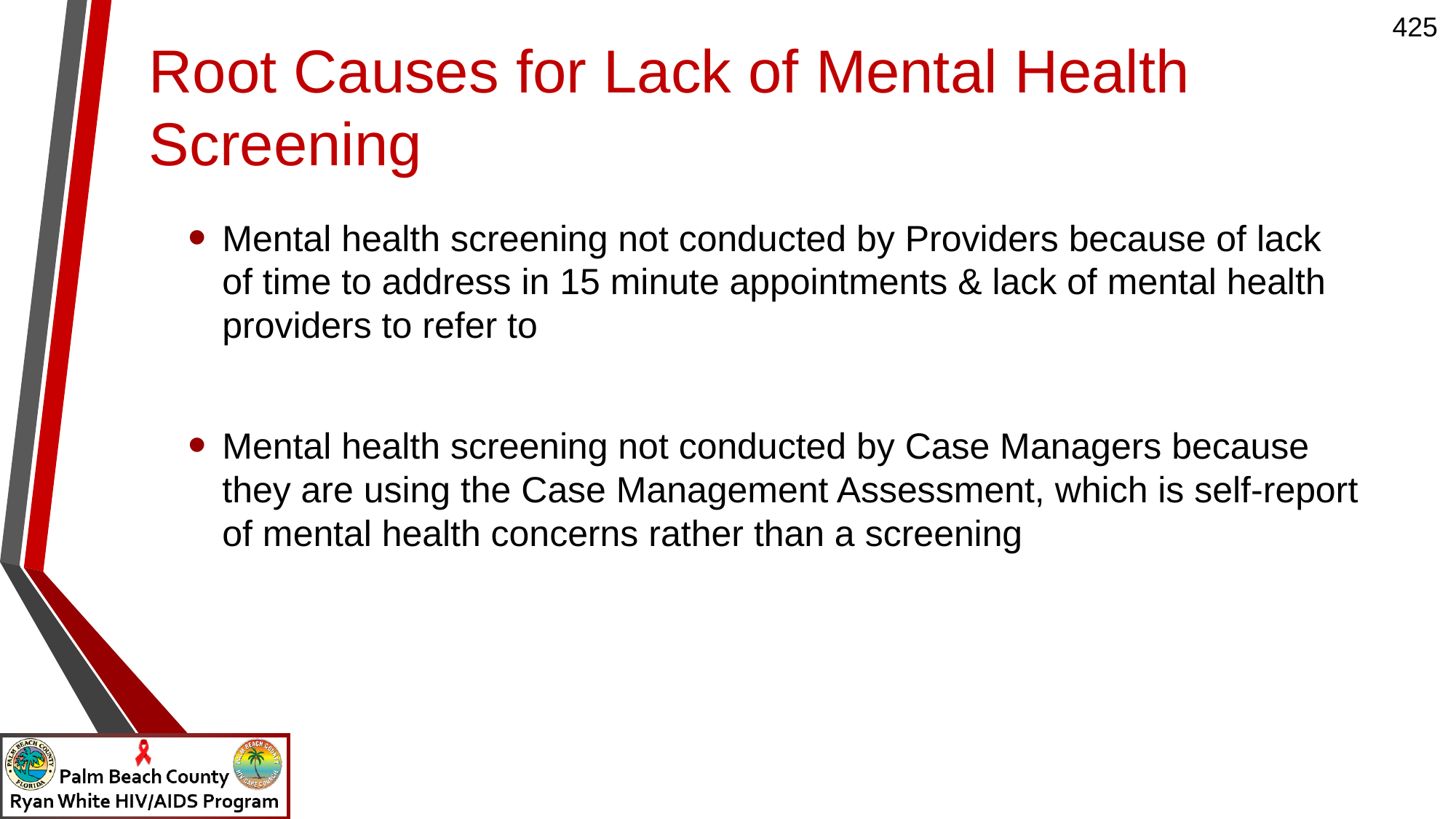

# Root Causes for Lack of Mental Health Screening
Mental health screening not conducted by Providers because of lack of time to address in 15 minute appointments & lack of mental health providers to refer to

Mental health screening not conducted by Case Managers because they are using the Case Management Assessment, which is self-report of mental health concerns rather than a screening